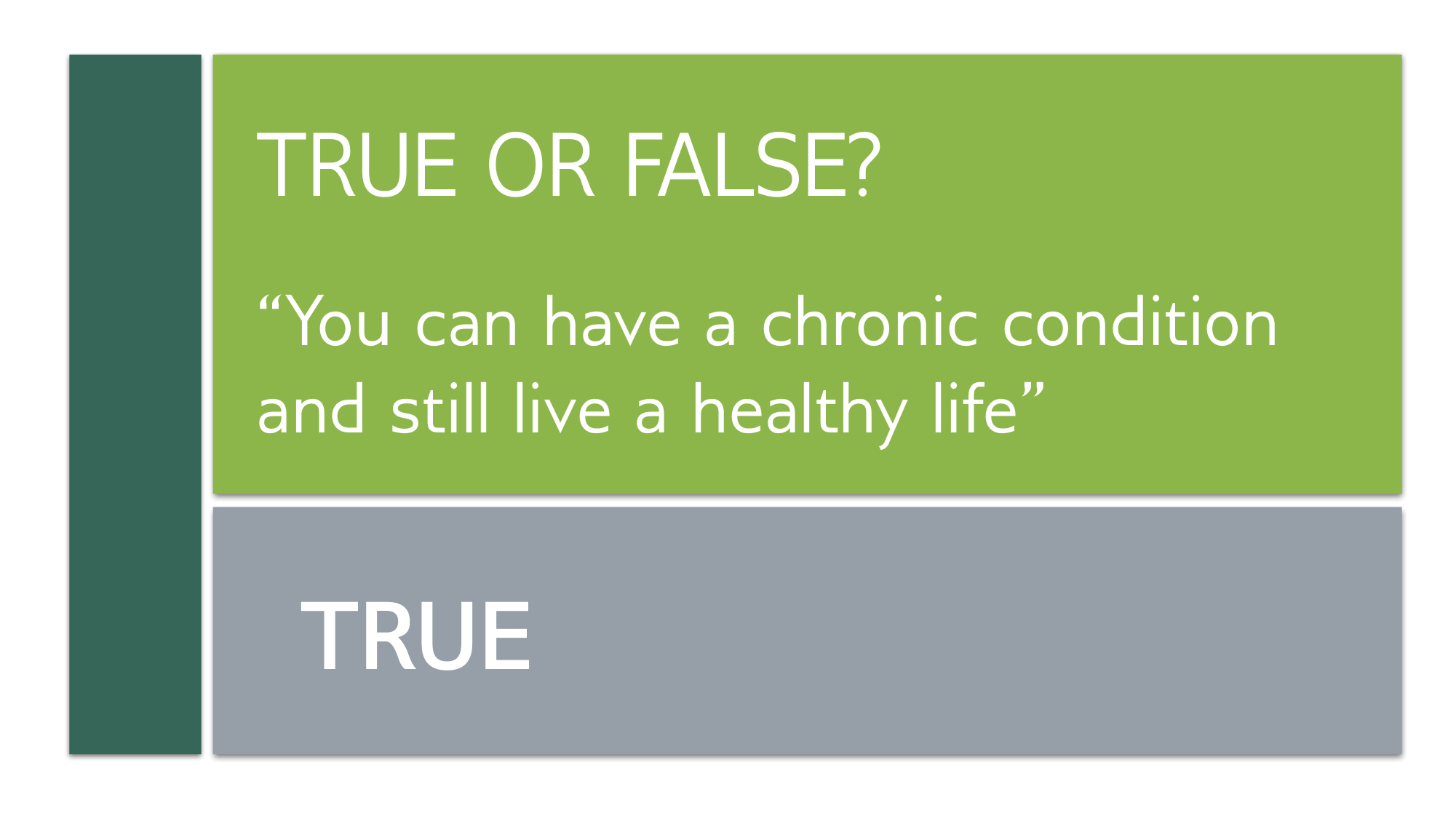

# TRUE OR FALSE? “You can have a chronic condition and still live a healthy life”

TRUE